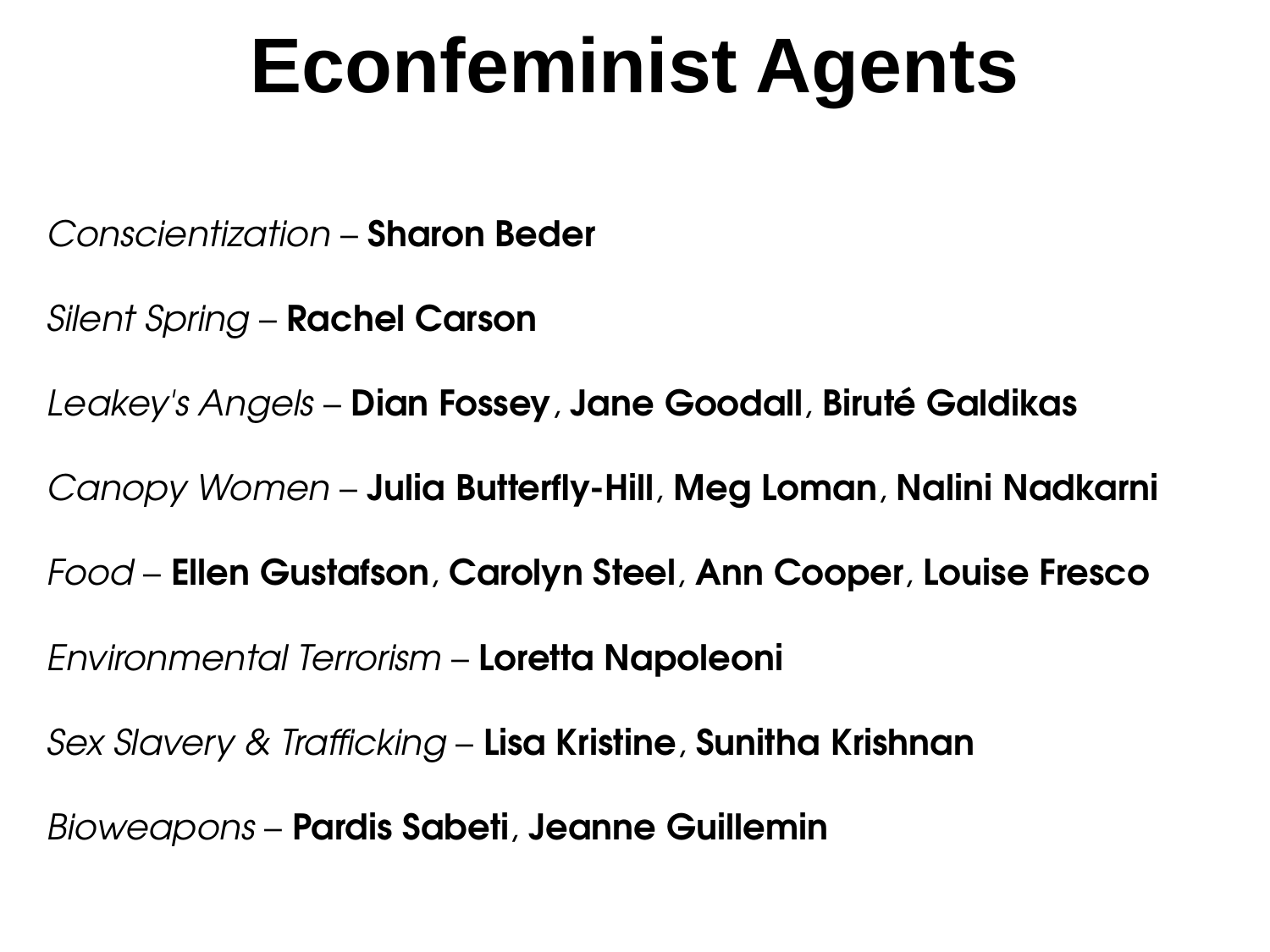

# Econfeminist Agents
Conscientization – Sharon Beder
Silent Spring – Rachel Carson
Leakey's Angels – Dian Fossey, Jane Goodall, Biruté Galdikas
Canopy Women – Julia Butterfly-Hill, Meg Loman, Nalini Nadkarni
Food – Ellen Gustafson, Carolyn Steel, Ann Cooper, Louise Fresco
Environmental Terrorism – Loretta Napoleoni
Sex Slavery & Trafficking – Lisa Kristine, Sunitha Krishnan
Bioweapons – Pardis Sabeti, Jeanne Guillemin